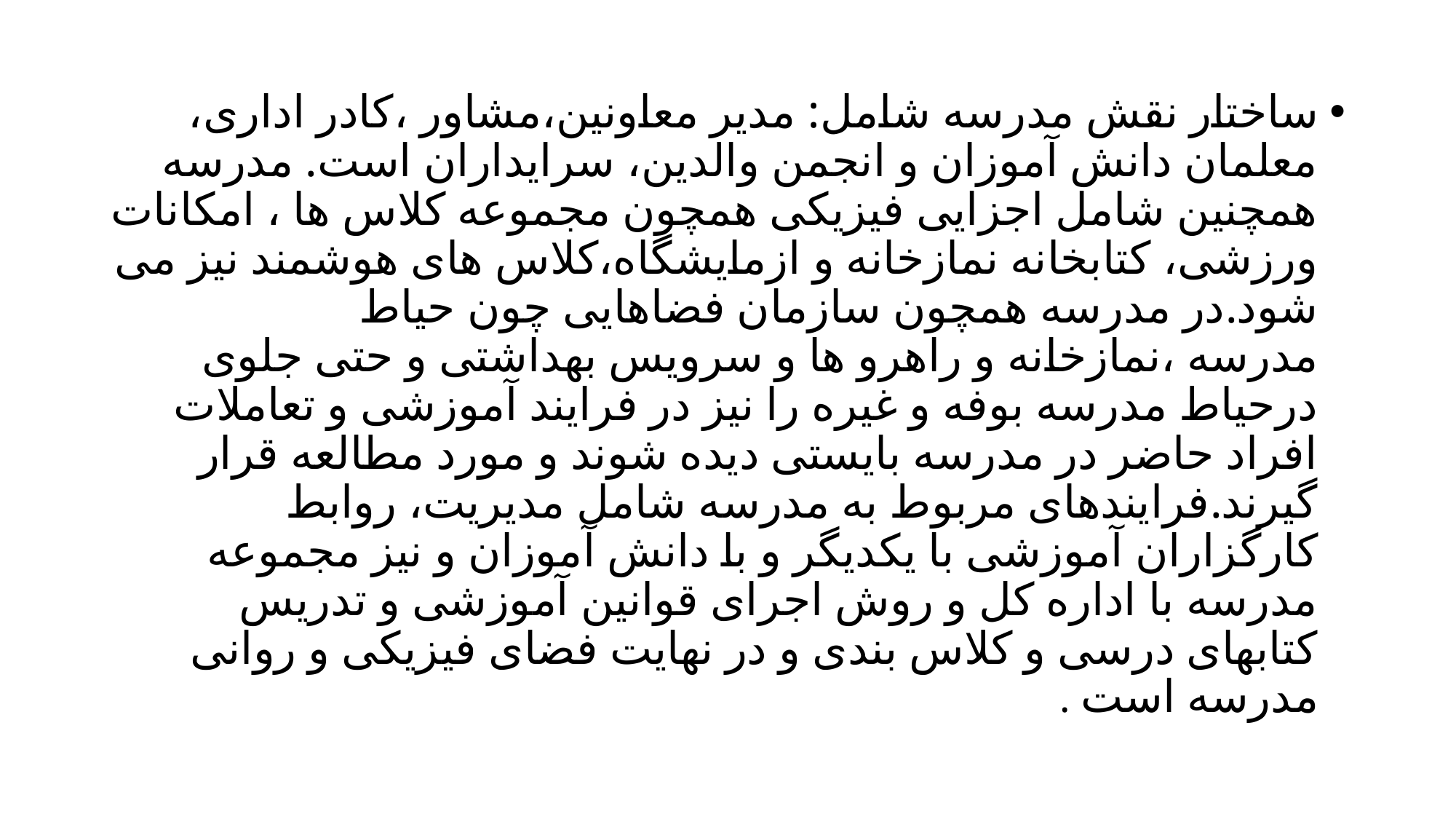

ساختار نقش مدرسه شامل: مدیر معاونین،مشاور ،کادر اداری، معلمان دانش آموزان و انجمن والدین، سرایداران است. مدرسه همچنین شامل اجزایی فیزیکی همچون مجموعه کلاس ها ، امکانات ورزشی، کتابخانه نمازخانه و ازمایشگاه،کلاس های هوشمند نیز می شود.در مدرسه همچون سازمان فضاهایی چون حیاط مدرسه ،نمازخانه و راهرو ها و سرویس بهداشتی و حتی جلوی درحیاط مدرسه بوفه و غیره را نیز در فرایند آموزشی و تعاملات افراد حاضر در مدرسه بایستی دیده شوند و مورد مطالعه قرار گیرند.فرایندهای مربوط به مدرسه شامل مدیریت، روابط کارگزاران آموزشی با یکدیگر و با دانش آموزان و نیز مجموعه مدرسه با اداره کل و روش اجرای قوانین آموزشی و تدریس کتابهای درسی و کلاس بندی و در نهایت فضای فیزیکی و روانی مدرسه است .